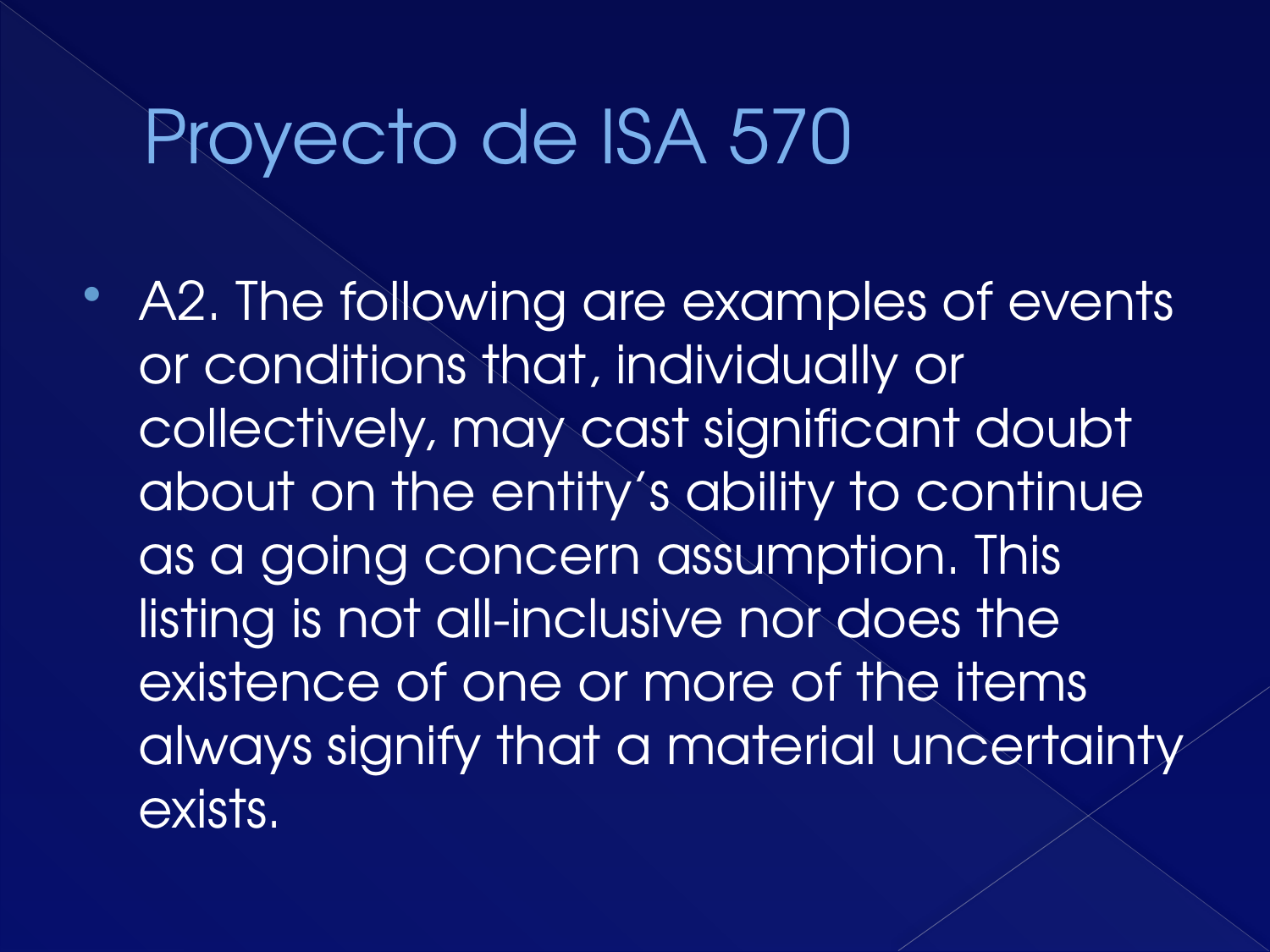

# Proyecto de ISA 570
A2. The following are examples of events or conditions that, individually or collectively, may cast significant doubt about on the entity’s ability to continue as a going concern assumption. This listing is not all-inclusive nor does the existence of one or more of the items always signify that a material uncertainty exists.